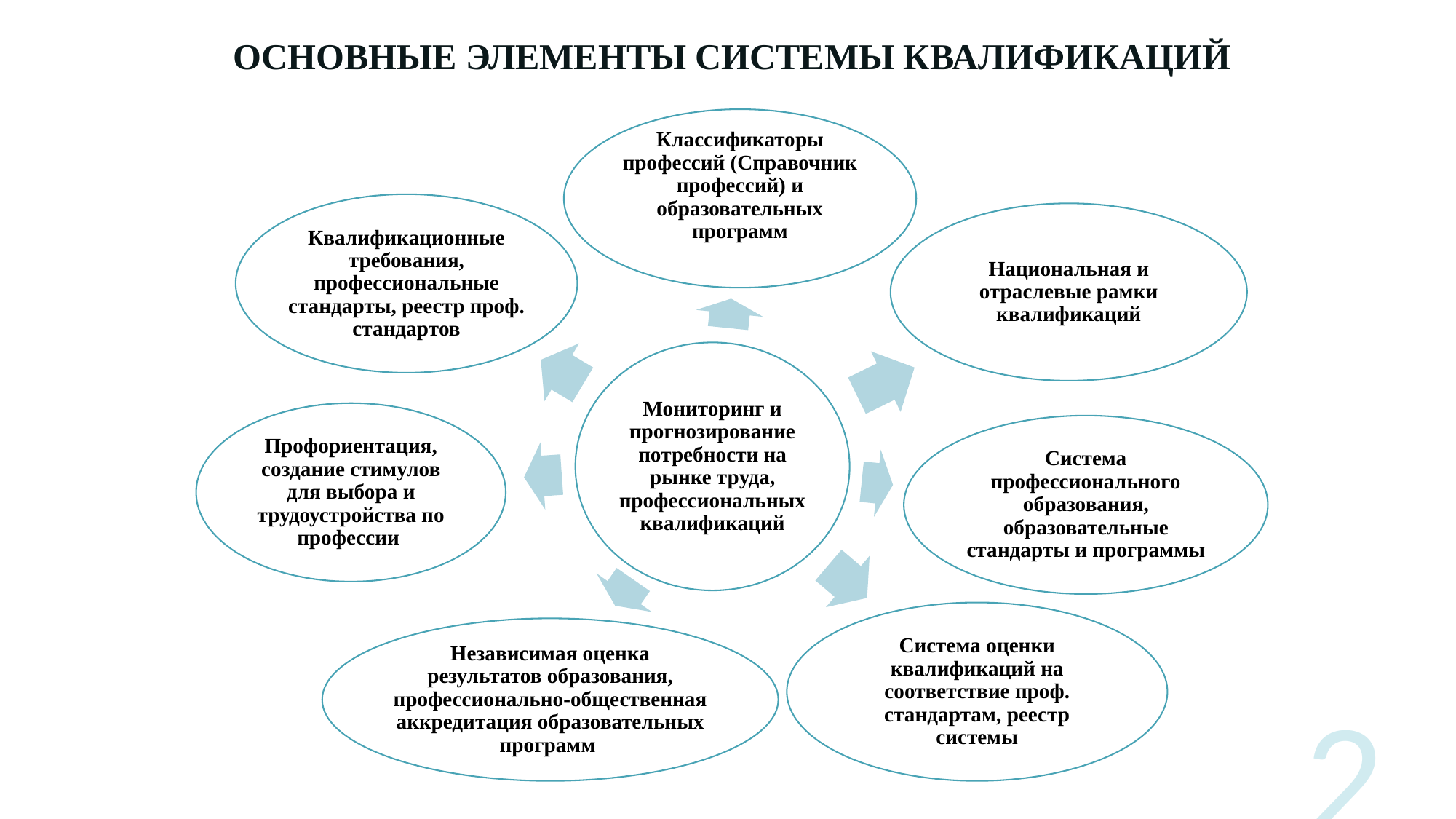

ОСНОВНЫЕ ЭЛЕМЕНТЫ СИСТЕМЫ КВАЛИФИКАЦИЙ
Классификаторы профессий (Справочник профессий) и образовательных программ

Квалификационные требования, профессиональные стандарты, реестр проф. стандартов
Национальная и отраслевые рамки квалификаций

Мониторинг и прогнозирование потребности на рынке труда, профессиональных квалификаций

Профориентация, создание стимулов для выбора и трудоустройства по профессии
Система профессионального образования, образовательные стандарты и программы

Система оценки квалификаций на соответствие проф. стандартам, реестр системы
Независимая оценка результатов образования, профессионально-общественная аккредитация образовательных программ
2